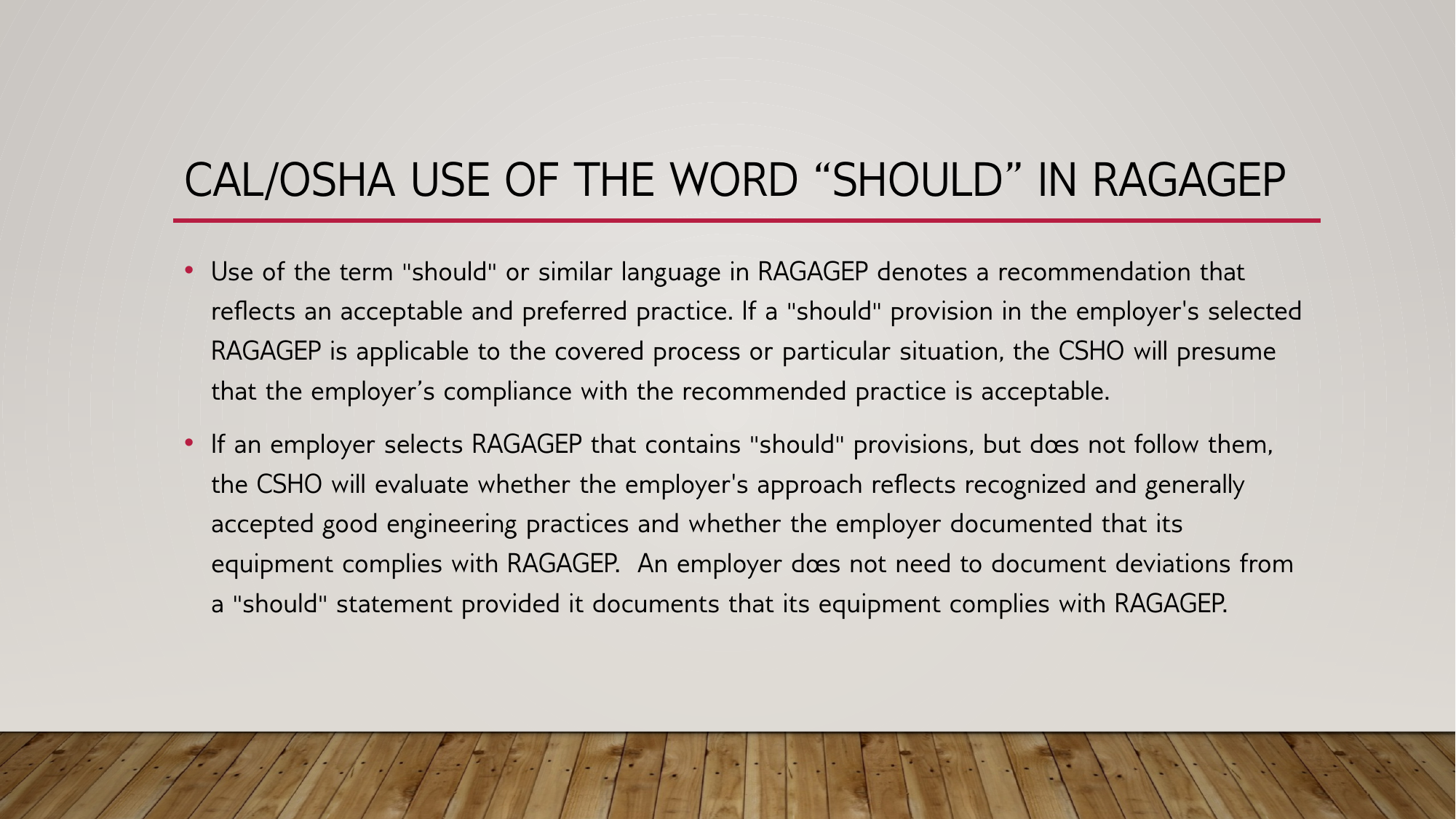

# Cal/OSHA Use of the Word “Should” in Ragagep
Use of the term "should" or similar language in RAGAGEP denotes a recommendation that reflects an acceptable and preferred practice. If a "should" provision in the employer's selected RAGAGEP is applicable to the covered process or particular situation, the CSHO will presume that the employer’s compliance with the recommended practice is acceptable.
If an employer selects RAGAGEP that contains "should" provisions, but does not follow them, the CSHO will evaluate whether the employer's approach reflects recognized and generally accepted good engineering practices and whether the employer documented that its equipment complies with RAGAGEP.  An employer does not need to document deviations from a "should" statement provided it documents that its equipment complies with RAGAGEP.